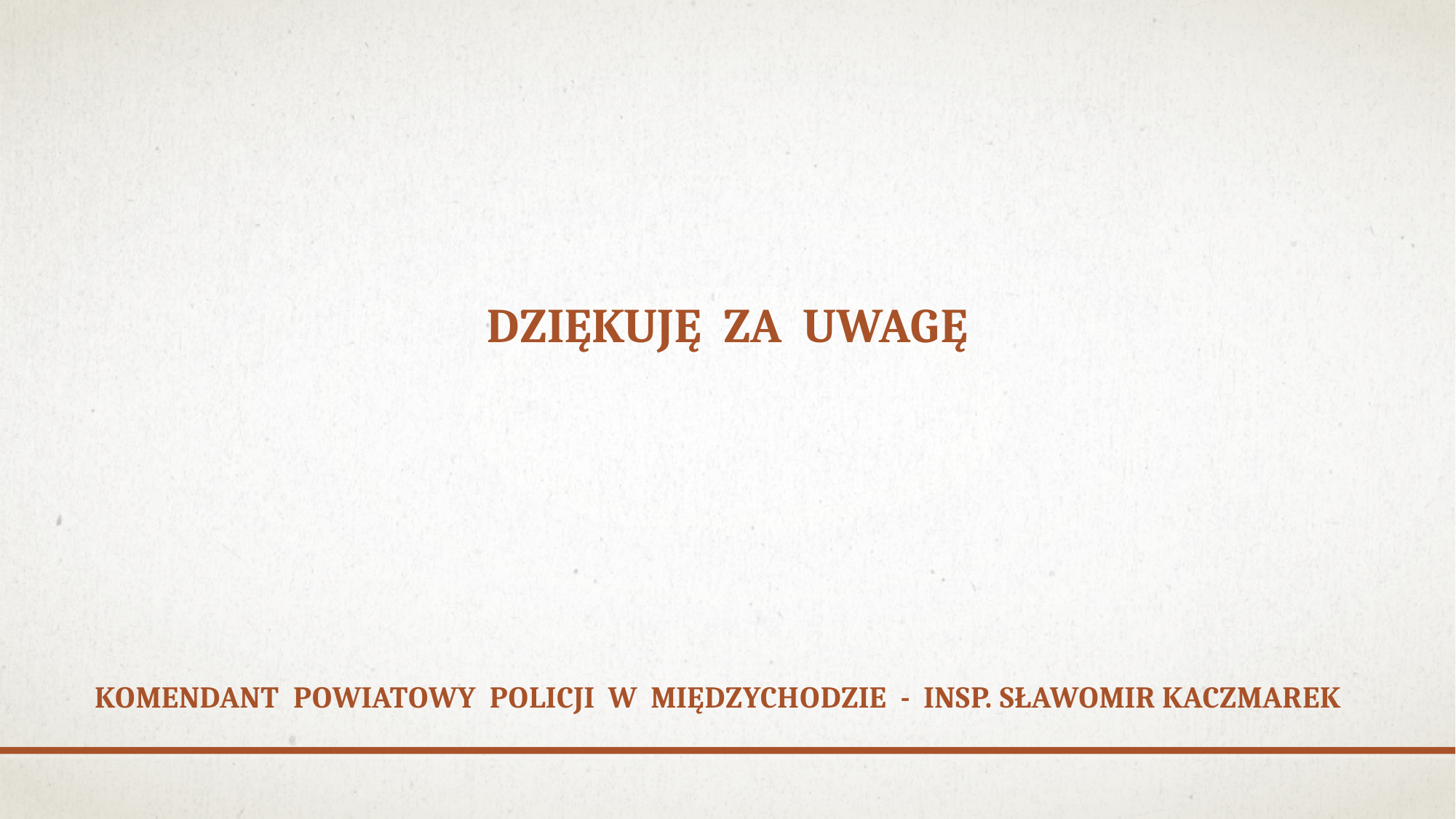

# Dziękuję  za  uwagę
KOMENDANT  POWIATOWY  POLICJI  W  MIĘDZYCHODZIE  -  INSP. SŁAWOMIR KACZMAREK